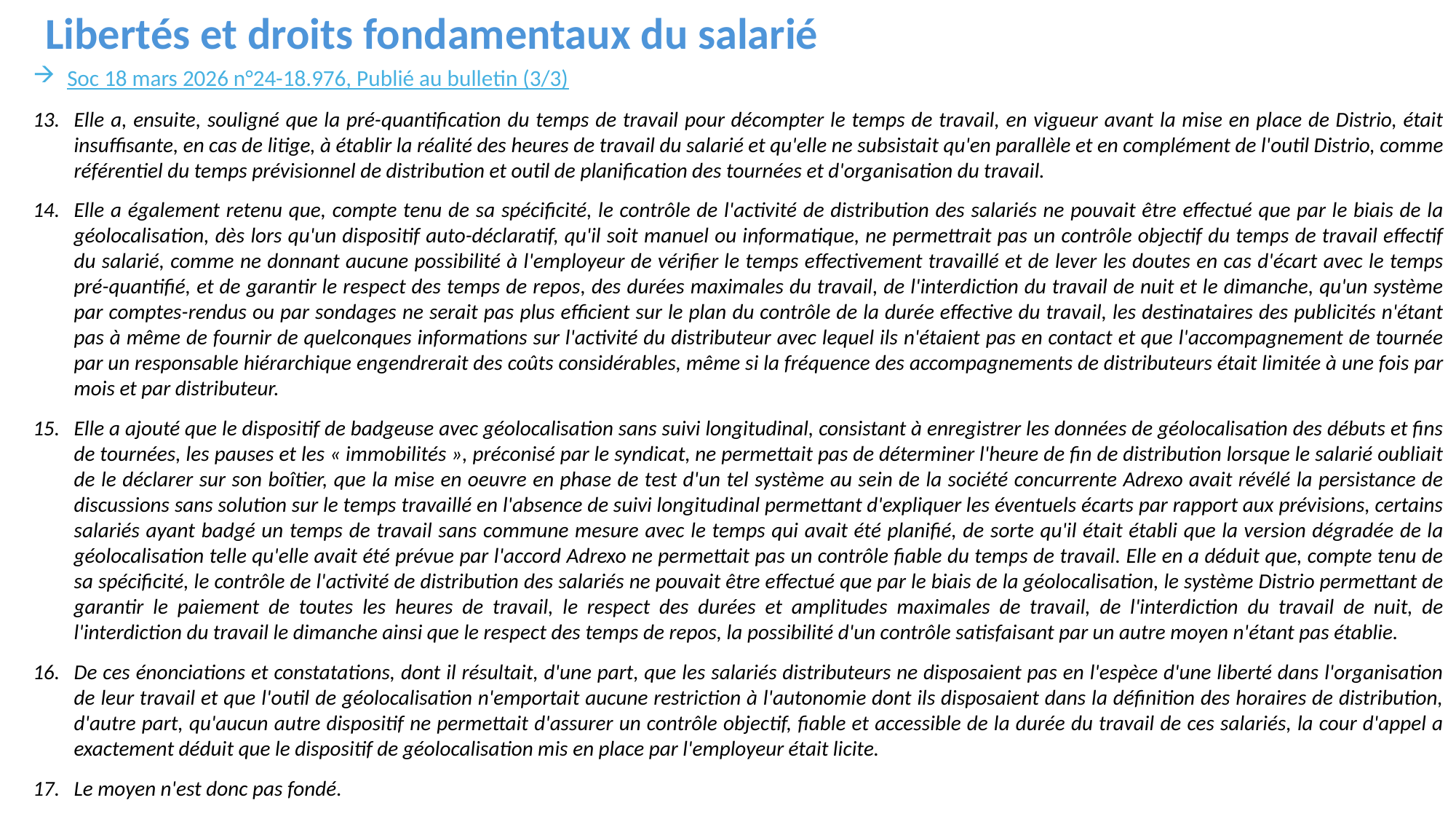

Libertés et droits fondamentaux du salarié
Soc 18 mars 2026 n°24-18.976, Publié au bulletin (3/3)

Elle a, ensuite, souligné que la pré-quantification du temps de travail pour décompter le temps de travail, en vigueur avant la mise en place de Distrio, était insuffisante, en cas de litige, à établir la réalité des heures de travail du salarié et qu'elle ne subsistait qu'en parallèle et en complément de l'outil Distrio, comme référentiel du temps prévisionnel de distribution et outil de planification des tournées et d'organisation du travail.

Elle a également retenu que, compte tenu de sa spécificité, le contrôle de l'activité de distribution des salariés ne pouvait être effectué que par le biais de la géolocalisation, dès lors qu'un dispositif auto-déclaratif, qu'il soit manuel ou informatique, ne permettrait pas un contrôle objectif du temps de travail effectif du salarié, comme ne donnant aucune possibilité à l'employeur de vérifier le temps effectivement travaillé et de lever les doutes en cas d'écart avec le temps pré-quantifié, et de garantir le respect des temps de repos, des durées maximales du travail, de l'interdiction du travail de nuit et le dimanche, qu'un système par comptes-rendus ou par sondages ne serait pas plus efficient sur le plan du contrôle de la durée effective du travail, les destinataires des publicités n'étant pas à même de fournir de quelconques informations sur l'activité du distributeur avec lequel ils n'étaient pas en contact et que l'accompagnement de tournée par un responsable hiérarchique engendrerait des coûts considérables, même si la fréquence des accompagnements de distributeurs était limitée à une fois par mois et par distributeur.

Elle a ajouté que le dispositif de badgeuse avec géolocalisation sans suivi longitudinal, consistant à enregistrer les données de géolocalisation des débuts et fins de tournées, les pauses et les « immobilités », préconisé par le syndicat, ne permettait pas de déterminer l'heure de fin de distribution lorsque le salarié oubliait de le déclarer sur son boîtier, que la mise en oeuvre en phase de test d'un tel système au sein de la société concurrente Adrexo avait révélé la persistance de discussions sans solution sur le temps travaillé en l'absence de suivi longitudinal permettant d'expliquer les éventuels écarts par rapport aux prévisions, certains salariés ayant badgé un temps de travail sans commune mesure avec le temps qui avait été planifié, de sorte qu'il était établi que la version dégradée de la géolocalisation telle qu'elle avait été prévue par l'accord Adrexo ne permettait pas un contrôle fiable du temps de travail. Elle en a déduit que, compte tenu de sa spécificité, le contrôle de l'activité de distribution des salariés ne pouvait être effectué que par le biais de la géolocalisation, le système Distrio permettant de garantir le paiement de toutes les heures de travail, le respect des durées et amplitudes maximales de travail, de l'interdiction du travail de nuit, de l'interdiction du travail le dimanche ainsi que le respect des temps de repos, la possibilité d'un contrôle satisfaisant par un autre moyen n'étant pas établie.

De ces énonciations et constatations, dont il résultait, d'une part, que les salariés distributeurs ne disposaient pas en l'espèce d'une liberté dans l'organisation de leur travail et que l'outil de géolocalisation n'emportait aucune restriction à l'autonomie dont ils disposaient dans la définition des horaires de distribution, d'autre part, qu'aucun autre dispositif ne permettait d'assurer un contrôle objectif, fiable et accessible de la durée du travail de ces salariés, la cour d'appel a exactement déduit que le dispositif de géolocalisation mis en place par l'employeur était licite.

Le moyen n'est donc pas fondé.